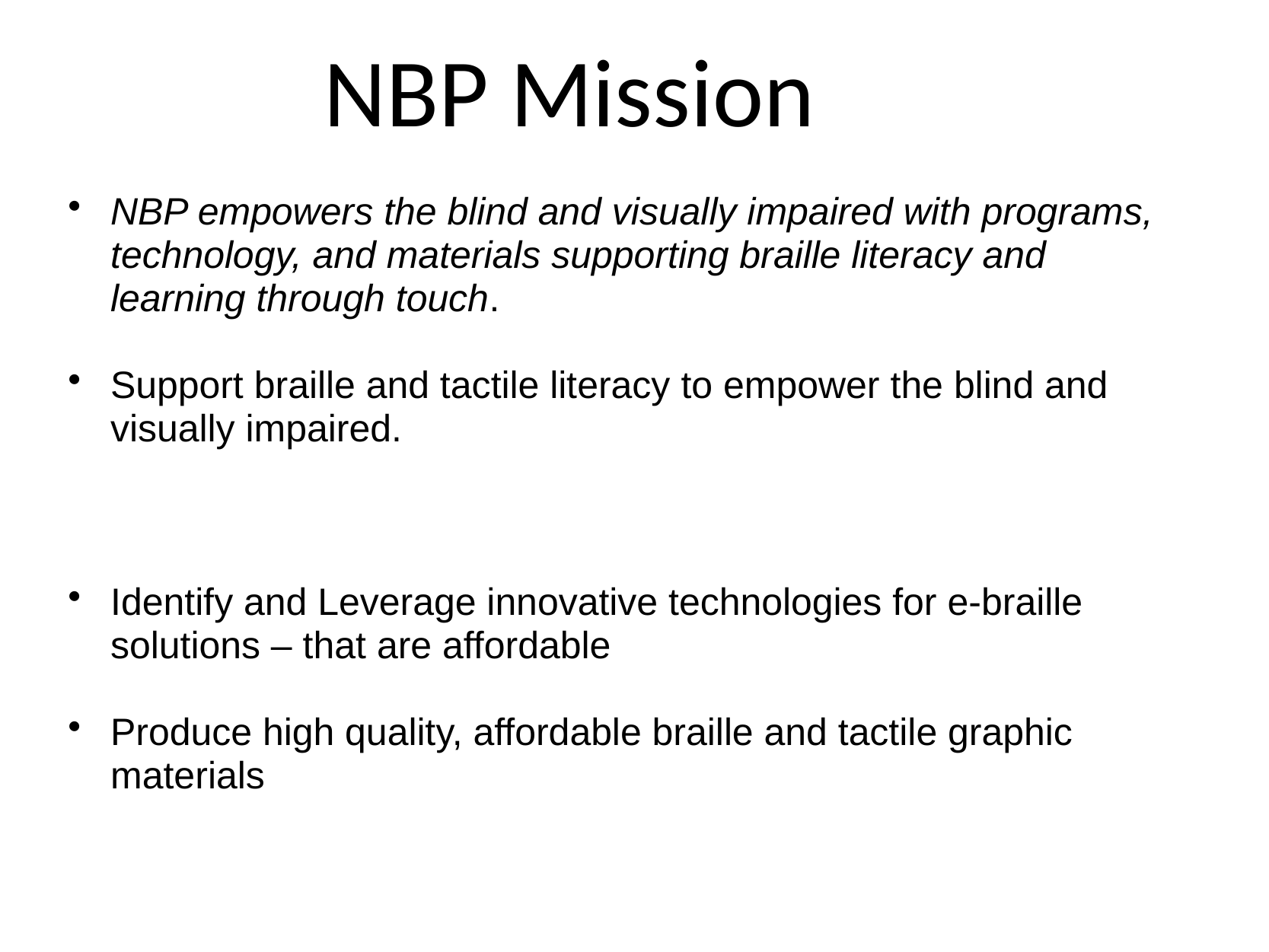

# NBP Mission
NBP empowers the blind and visually impaired with programs, technology, and materials supporting braille literacy and learning through touch.

Support braille and tactile literacy to empower the blind and visually impaired.

Identify and Leverage innovative technologies for e-braille solutions – that are affordable

Produce high quality, affordable braille and tactile graphic materials